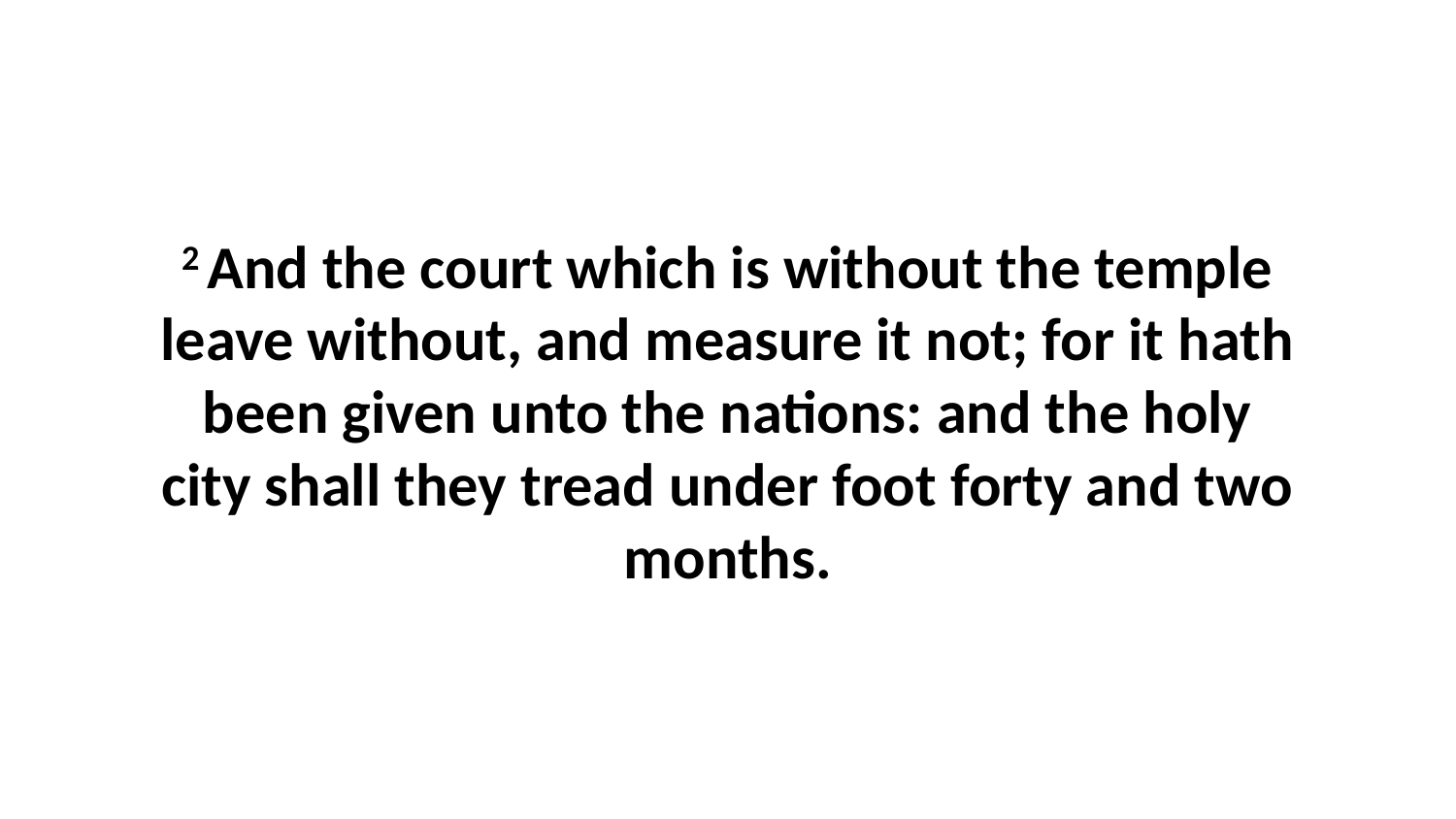

2 And the court which is without the temple leave without, and measure it not; for it hath been given unto the nations: and the holy city shall they tread under foot forty and two months.